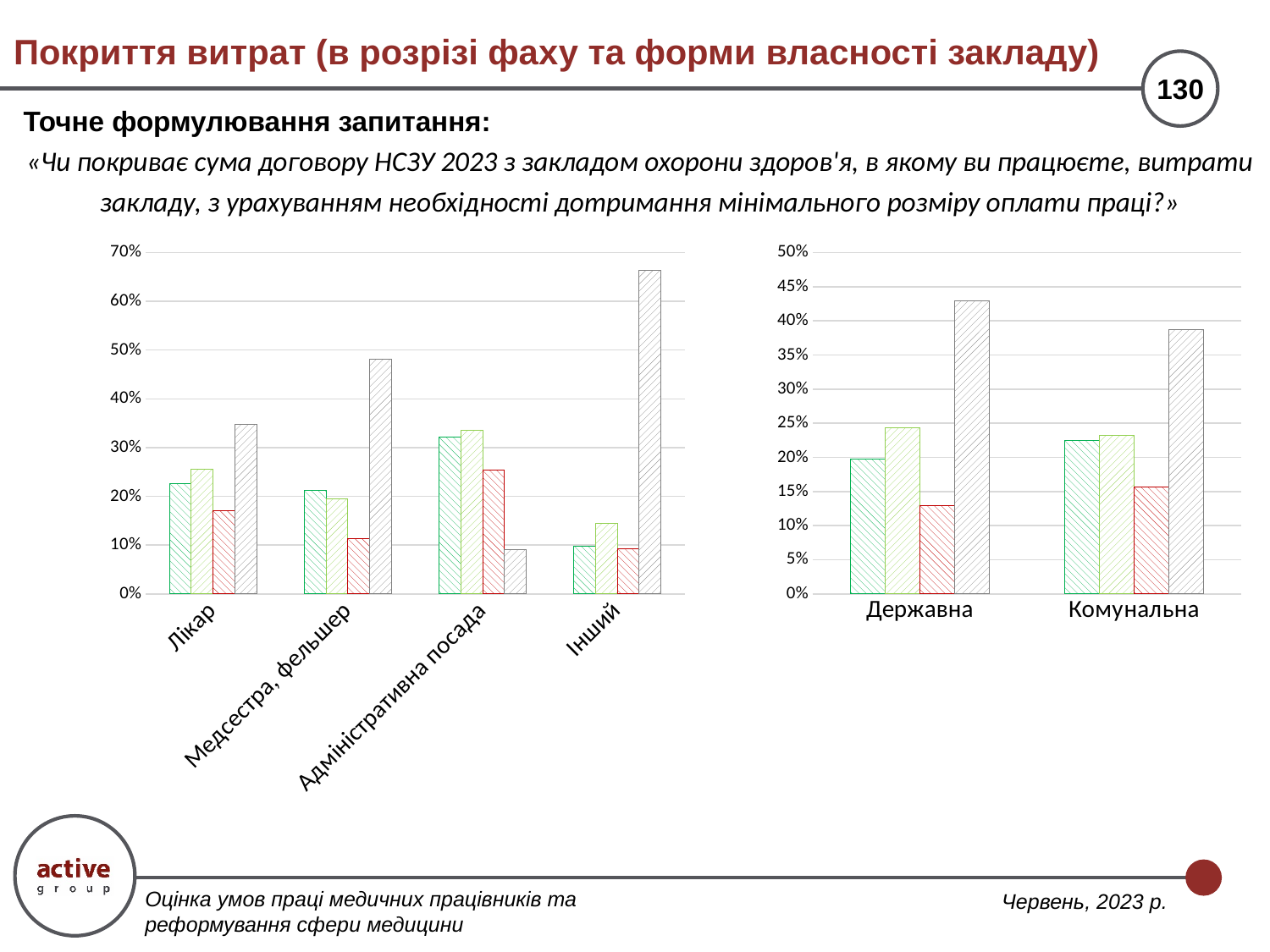

# Покриття витрат (в розрізі фаху та форми власності закладу)
Точне формулювання запитання:
«Чи покриває сума договору НСЗУ 2023 з закладом охорони здоров'я, в якому ви працюєте, витрати закладу, з урахуванням необхідності дотримання мінімального розміру оплати праці?»

### Chart

| Category | Так, всі витрати покриває (втому числі на покращення матері | Покриває тільки Фонд заробітної плати | Не покриває навіть фонд заробітної плати | Важко відповісти |
|---|---|---|---|---|
| Лікар | 0.22673964034401878 | 0.254886630179828 | 0.1704456606724003 | 0.34792806880375293 |
| Медсестра, фельшер | 0.21156211562115618 | 0.1943419434194342 | 0.11316113161131611 | 0.4809348093480935 |
| Адміністративна посада | 0.3212669683257918 | 0.33484162895927594 | 0.25339366515837103 | 0.09049773755656108 |
| Інший | 0.09844559585492227 | 0.14507772020725387 | 0.09326424870466321 | 0.6632124352331608 |

### Chart

| Category | Так, всі витрати покриває (втому числі на покращення матері | Покриває тільки Фонд заробітної плати | Не покриває навіть фонд заробітної плати | Важко відповісти |
|---|---|---|---|---|
| Державна | 0.19753086419753085 | 0.24382716049382716 | 0.12962962962962962 | 0.42901234567901236 |
| Комунальна | 0.22436781609195403 | 0.23218390804597702 | 0.15632183908045977 | 0.3871264367816092 |